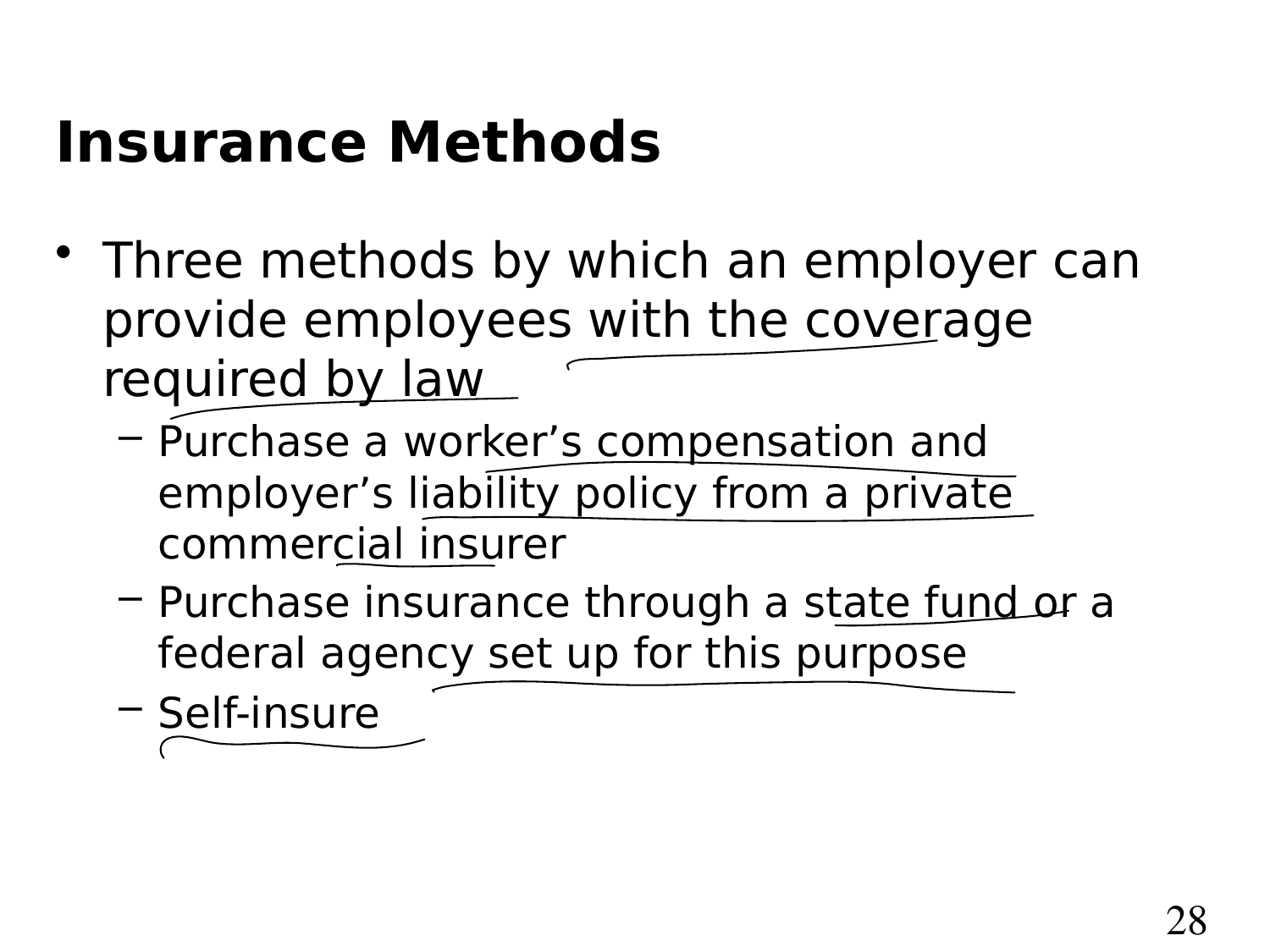

# Insurance Methods
Three methods by which an employer can provide employees with the coverage required by law
Purchase a worker’s compensation and employer’s liability policy from a private commercial insurer
Purchase insurance through a state fund or a federal agency set up for this purpose
Self-insure
28